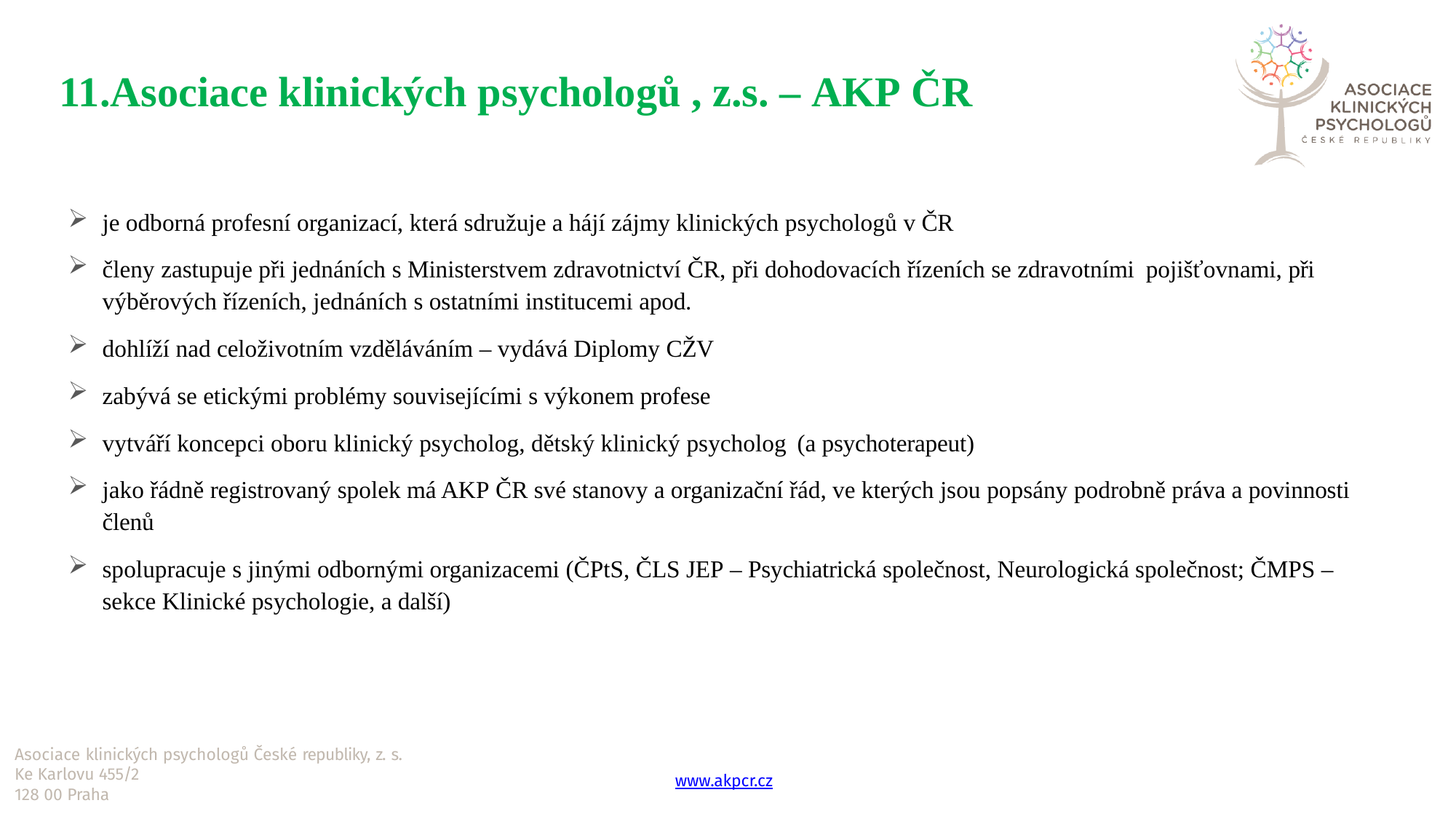

# 11.Asociace klinických psychologů , z.s. – AKP ČR
je odborná profesní organizací, která sdružuje a hájí zájmy klinických psychologů v ČR
členy zastupuje při jednáních s Ministerstvem zdravotnictví ČR, při dohodovacích řízeních se zdravotními pojišťovnami, při výběrových řízeních, jednáních s ostatními institucemi apod.
dohlíží nad celoživotním vzděláváním – vydává Diplomy CŽV
zabývá se etickými problémy souvisejícími s výkonem profese
vytváří koncepci oboru klinický psycholog, dětský klinický psycholog (a psychoterapeut)
jako řádně registrovaný spolek má AKP ČR své stanovy a organizační řád, ve kterých jsou popsány podrobně práva a povinnosti členů
spolupracuje s jinými odbornými organizacemi (ČPtS, ČLS JEP – Psychiatrická společnost, Neurologická společnost; ČMPS –
sekce Klinické psychologie, a další)
Asociace klinických psychologů České republiky, z. s. Ke Karlovu 455/2
128 00 Praha
www.akpcr.cz